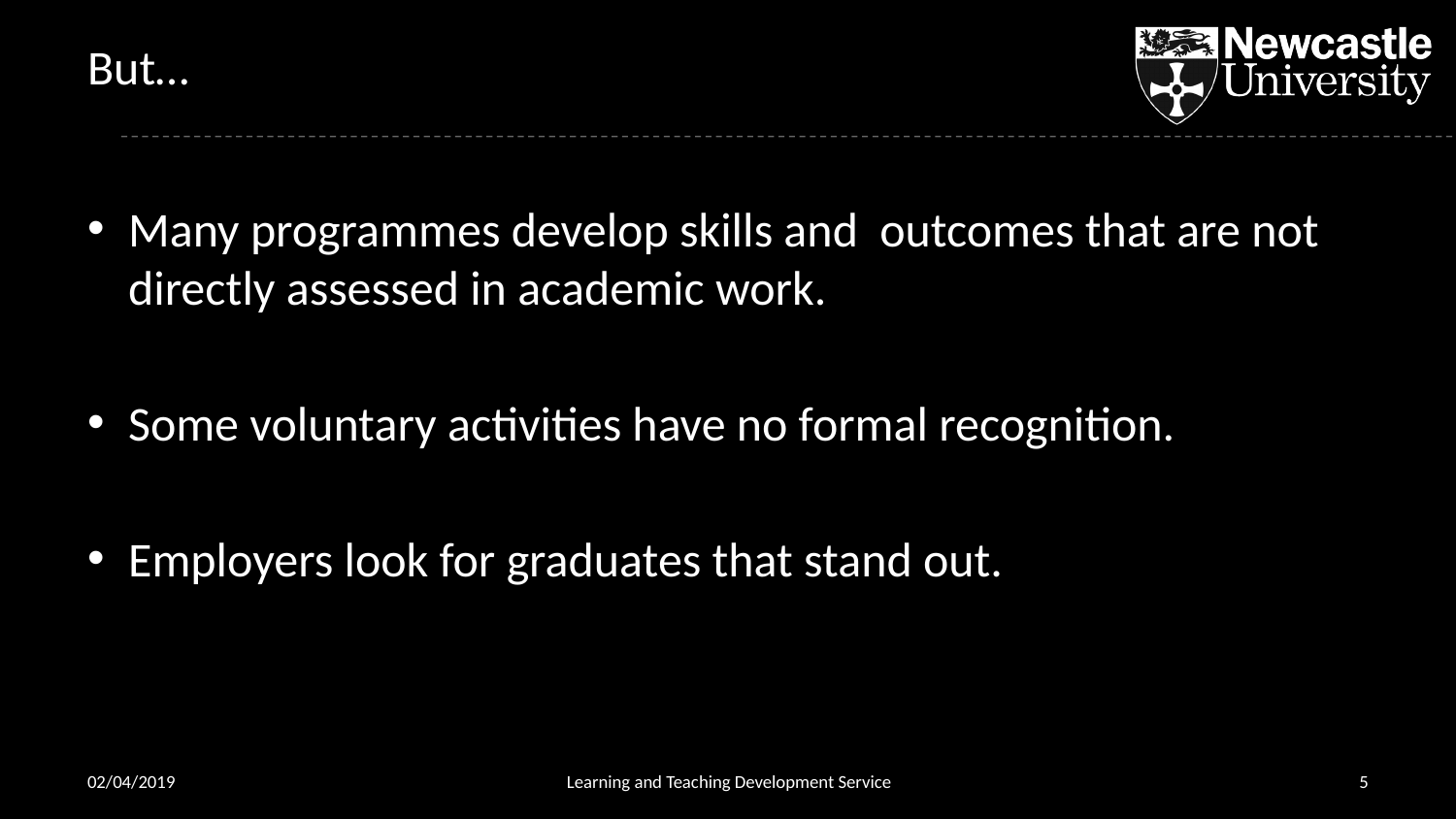

# But…
Many programmes develop skills and  outcomes that are not directly assessed in academic work.

Some voluntary activities have no formal recognition.

Employers look for graduates that stand out.

02/04/2019
Learning and Teaching Development Service
5